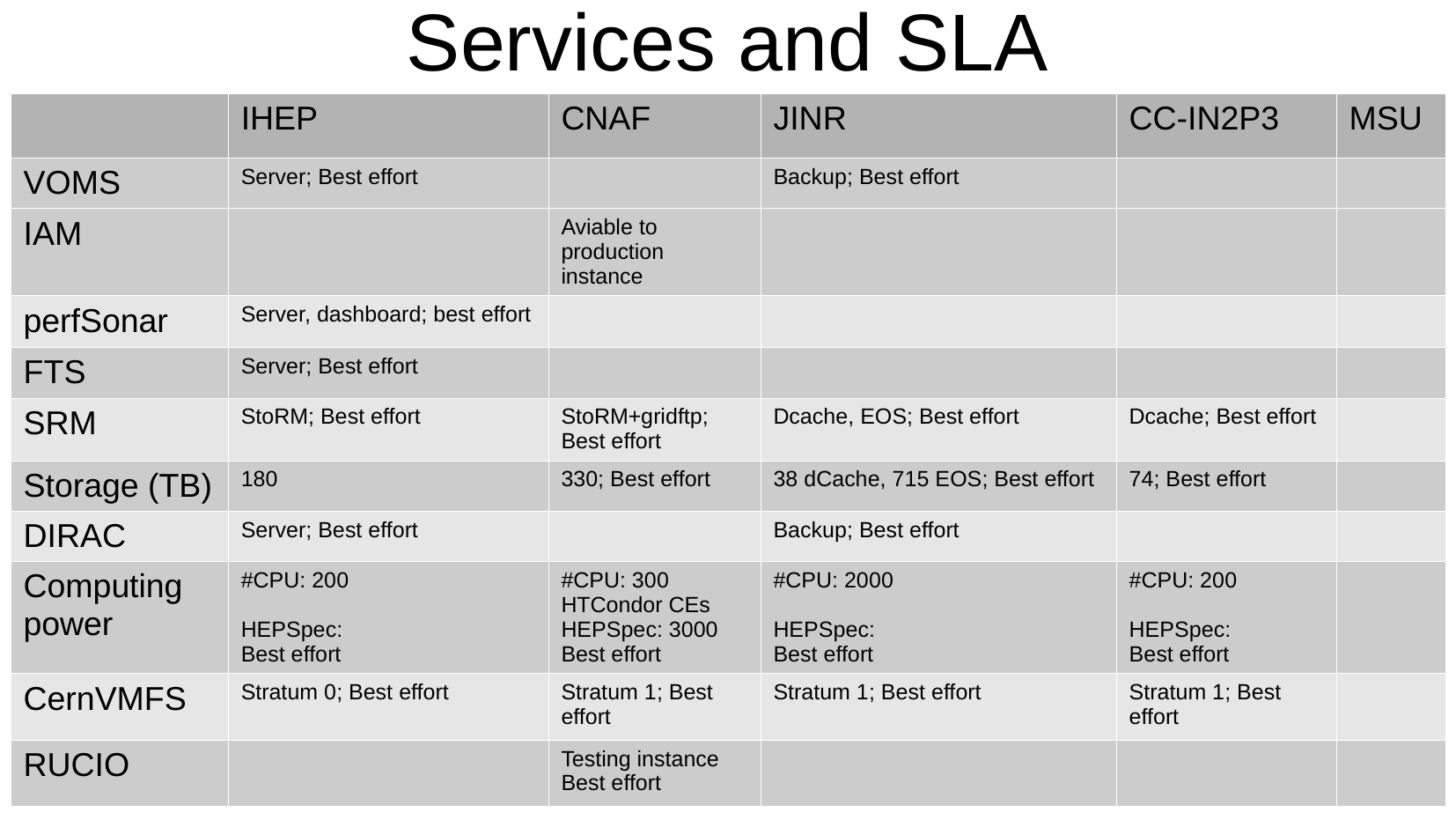

Services and SLA
|  | IHEP | CNAF | JINR | CC-IN2P3 | MSU |
| --- | --- | --- | --- | --- | --- |
| VOMS | Server; Best effort |  | Backup; Best effort |  |  |
| IAM |  | Aviable to production instance |  |  |  |
| perfSonar | Server, dashboard; best effort |  |  |  |  |
| FTS | Server; Best effort |  |  |  |  |
| SRM | StoRM; Best effort | StoRM+gridftp; Best effort | Dcache, EOS; Best effort | Dcache; Best effort |  |
| Storage (TB) | 180 | 330; Best effort | 38 dCache, 715 EOS; Best effort | 74; Best effort |  |
| DIRAC | Server; Best effort |  | Backup; Best effort |  |  |
| Computing power | #CPU: 200 HEPSpec: Best effort | #CPU: 300 HTCondor CEs HEPSpec: 3000 Best effort | #CPU: 2000 HEPSpec: Best effort | #CPU: 200 HEPSpec: Best effort |  |
| CernVMFS | Stratum 0; Best effort | Stratum 1; Best effort | Stratum 1; Best effort | Stratum 1; Best effort |  |
| RUCIO |  | Testing instance Best effort |  |  |  |